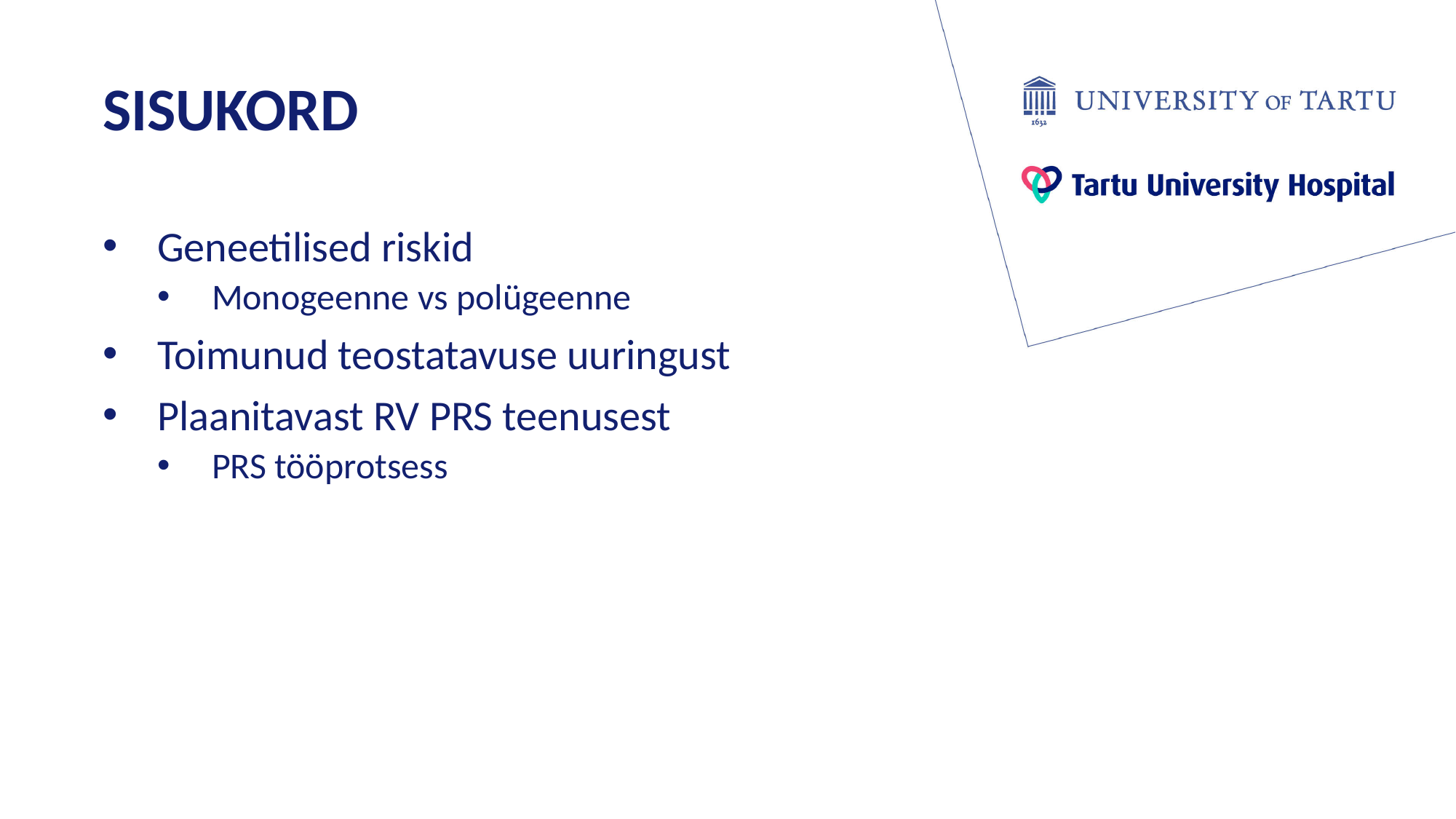

Sisukord
Geneetilised riskid
Monogeenne vs polügeenne
Toimunud teostatavuse uuringust
Plaanitavast RV PRS teenusest
PRS tööprotsess